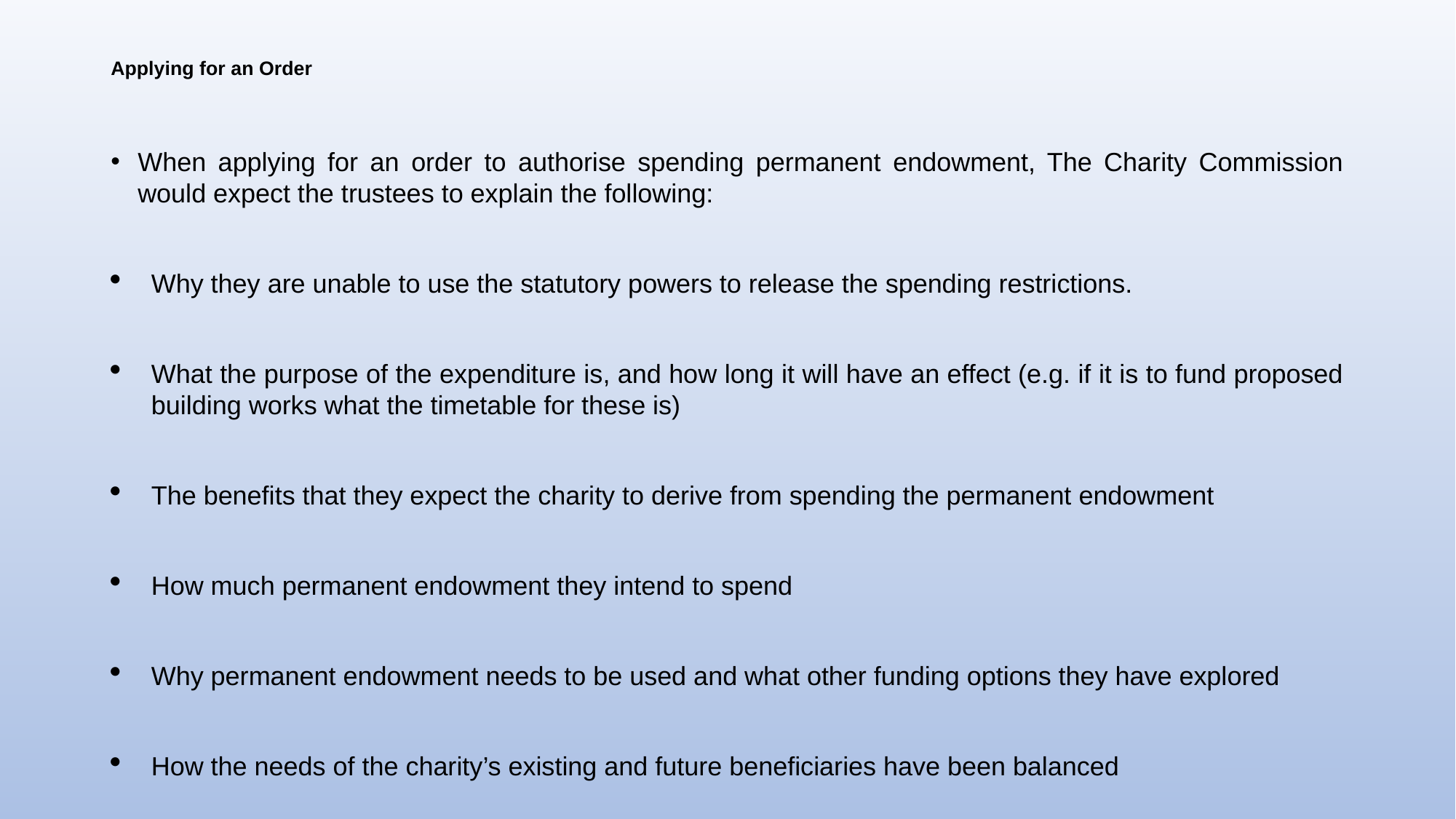

# Applying for an Order

When applying for an order to authorise spending permanent endowment, The Charity Commission would expect the trustees to explain the following:

Why they are unable to use the statutory powers to release the spending restrictions.

What the purpose of the expenditure is, and how long it will have an effect (e.g. if it is to fund proposed building works what the timetable for these is)

The benefits that they expect the charity to derive from spending the permanent endowment

How much permanent endowment they intend to spend

Why permanent endowment needs to be used and what other funding options they have explored

How the needs of the charity’s existing and future beneficiaries have been balanced